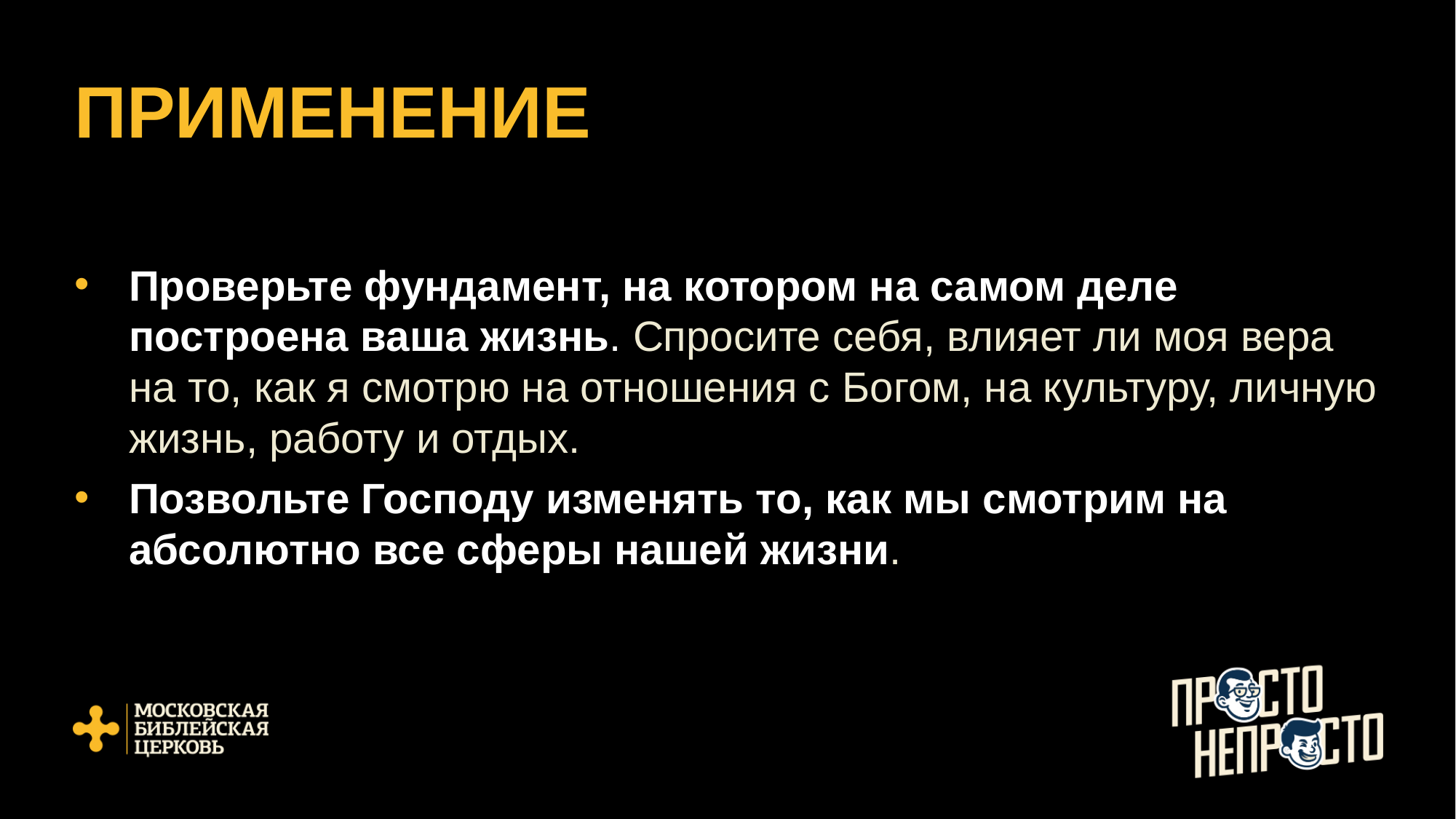

# ПРИМЕНЕНИЕ
Проверьте фундамент, на котором на самом деле построена ваша жизнь. Спросите себя, влияет ли моя вера на то, как я смотрю на отношения с Богом, на культуру, личную жизнь, работу и отдых.
Позвольте Господу изменять то, как мы смотрим на абсолютно все сферы нашей жизни.